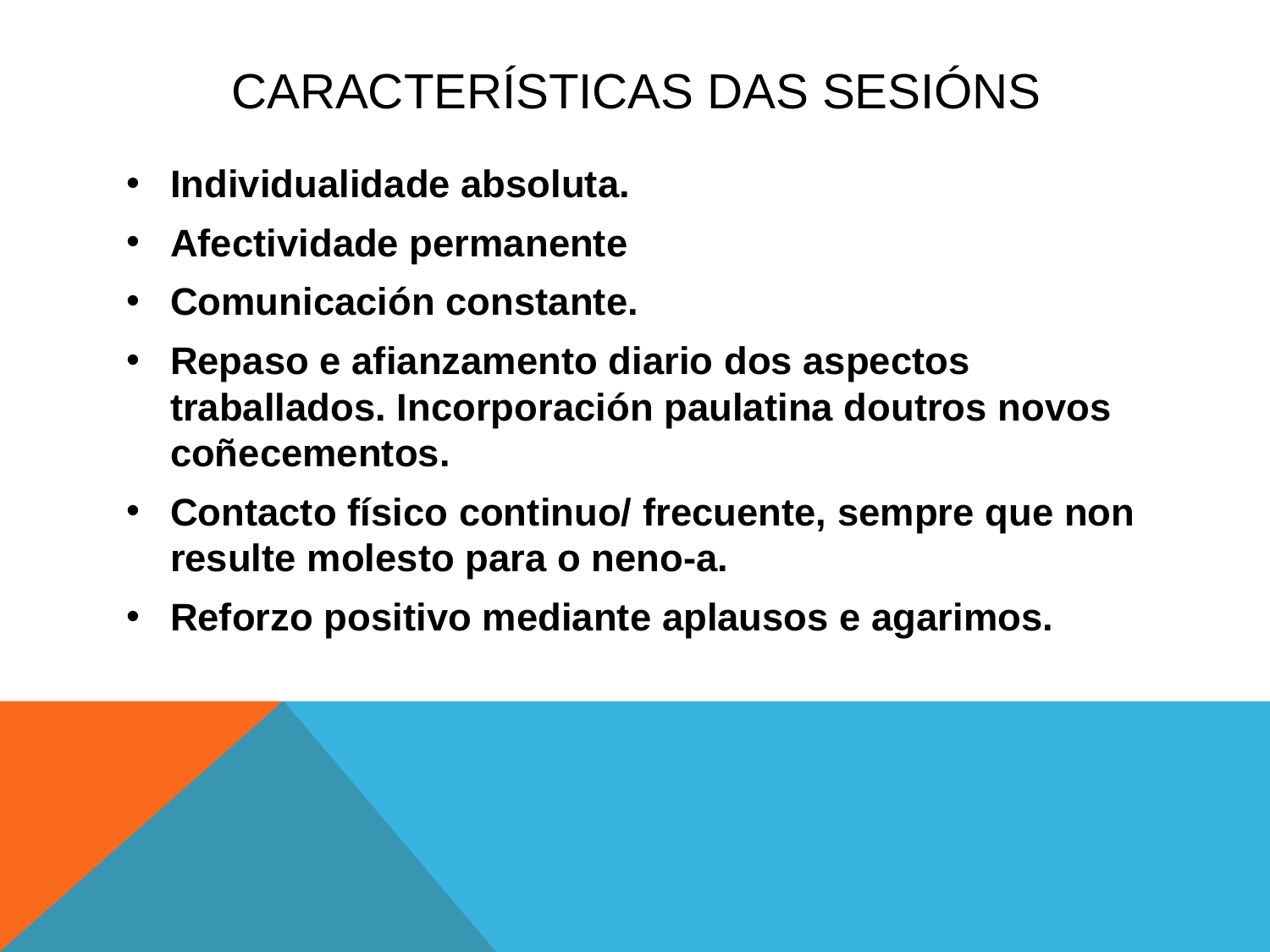

# caracterÍsticas das sesións
Individualidade absoluta.
Afectividade permanente
Comunicación constante.
Repaso e afianzamento diario dos aspectos traballados. Incorporación paulatina doutros novos coñecementos.
Contacto físico continuo/ frecuente, sempre que non resulte molesto para o neno-a.
Reforzo positivo mediante aplausos e agarimos.